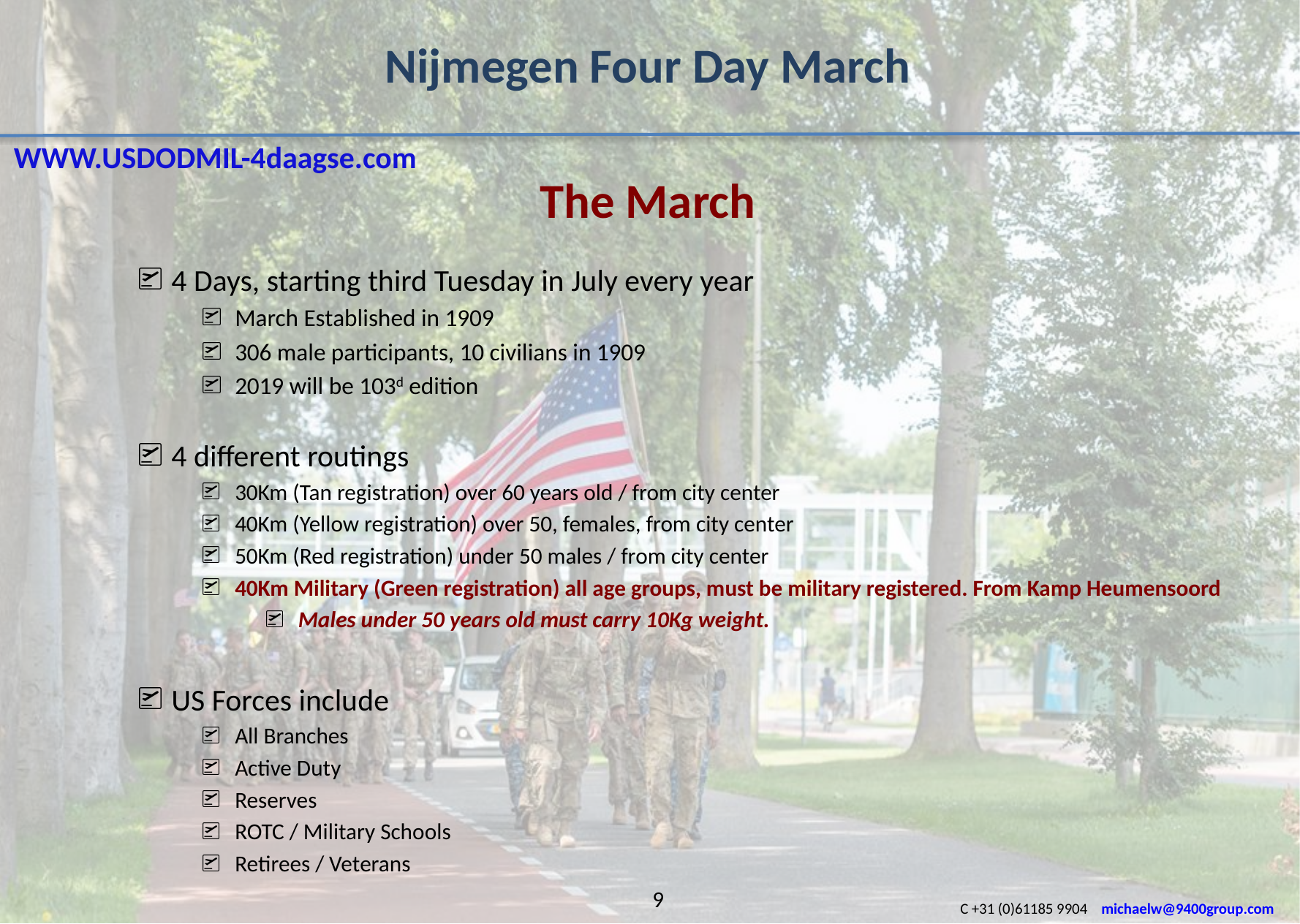

Nijmegen Four Day March
The March
WWW.USDODMIL-4daagse.com
4 Days, starting third Tuesday in July every year
March Established in 1909
306 male participants, 10 civilians in 1909
2019 will be 103d edition

4 different routings
30Km (Tan registration) over 60 years old / from city center
40Km (Yellow registration) over 50, females, from city center
50Km (Red registration) under 50 males / from city center
40Km Military (Green registration) all age groups, must be military registered. From Kamp Heumensoord
Males under 50 years old must carry 10Kg weight.

US Forces include
All Branches
Active Duty
Reserves
ROTC / Military Schools
Retirees / Veterans
9